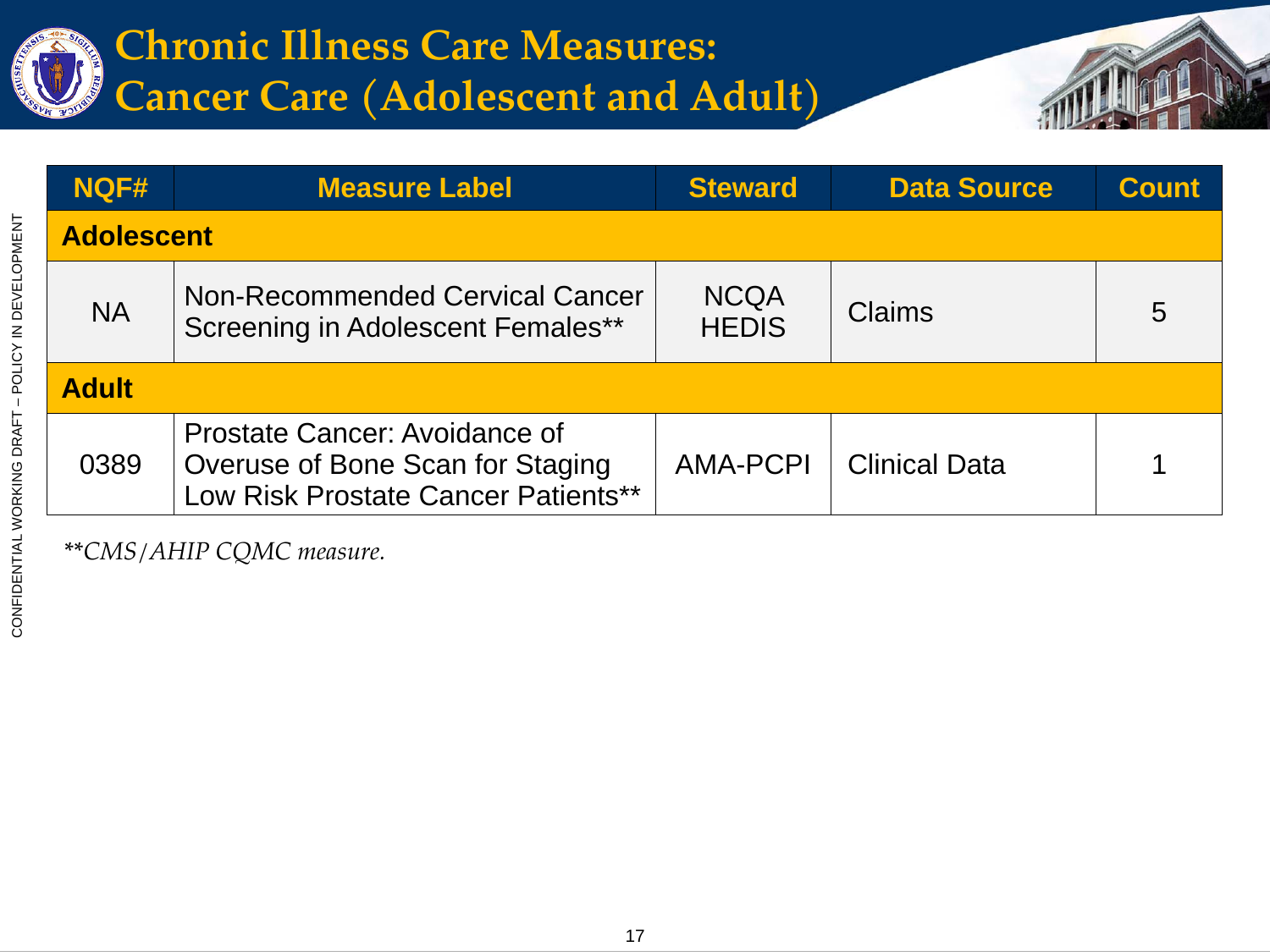

# Chronic Illness Care Measures: Cancer Care (Adolescent and Adult)
| NQF# | Measure Label | Steward | Data Source | Count |
| --- | --- | --- | --- | --- |
| Adolescent |  |  |  |  |
| NA | Non-Recommended Cervical Cancer Screening in Adolescent Females\*\* | NCQA HEDIS | Claims | 5 |
| Adult |  |  |  |  |
| 0389 | Prostate Cancer: Avoidance of Overuse of Bone Scan for Staging Low Risk Prostate Cancer Patients\*\* | AMA-PCPI | Clinical Data | 1 |
**CMS/AHIP CQMC measure.